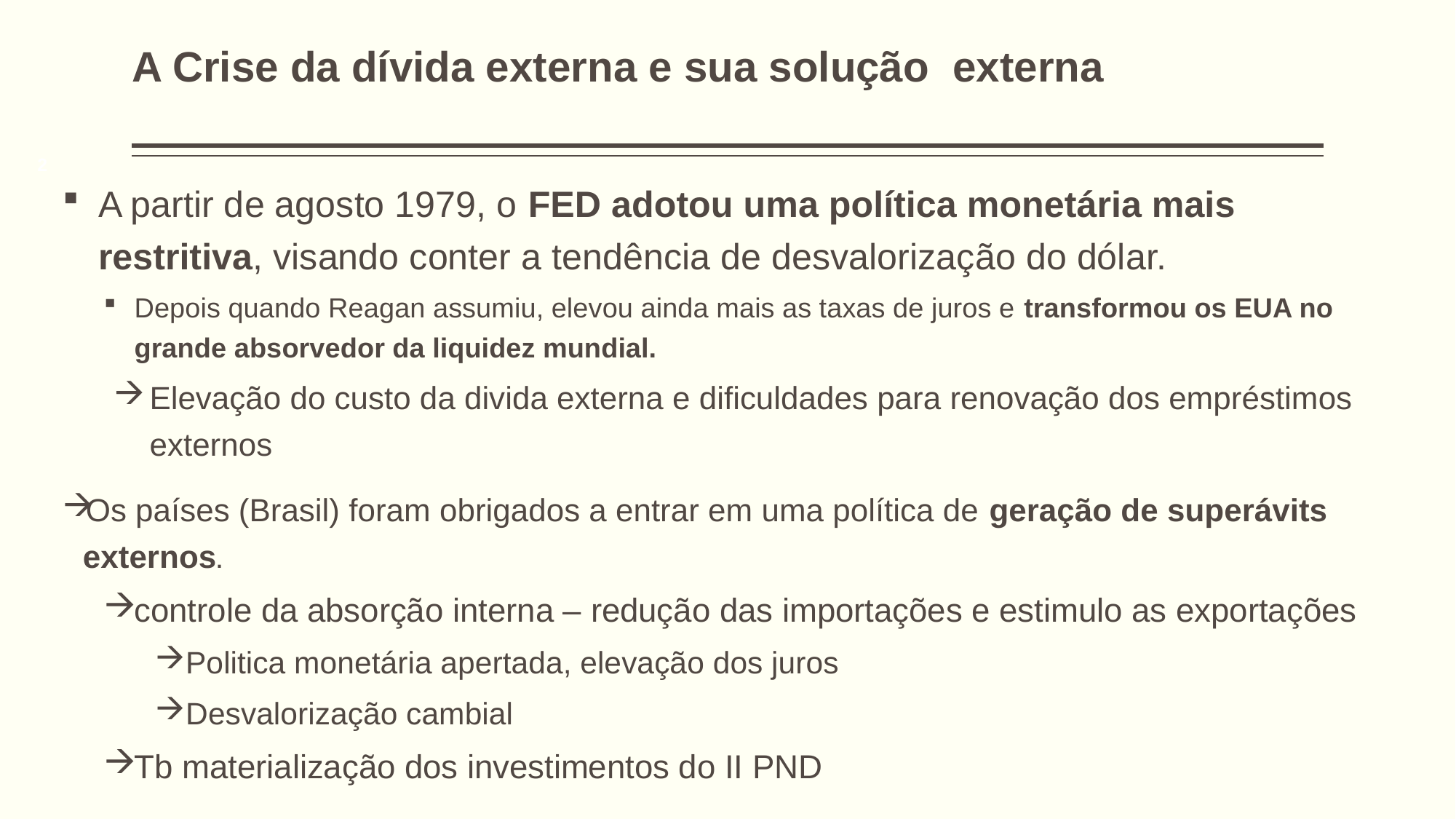

A Crise da dívida externa e sua solução  externa
2
A partir de agosto 1979, o FED adotou uma política monetária mais restritiva, visando conter a tendência de desvalorização do dólar.
Depois quando Reagan assumiu, elevou ainda mais as taxas de juros e transformou os EUA no grande absorvedor da liquidez mundial.
Elevação do custo da divida externa e dificuldades para renovação dos empréstimos externos
Os países (Brasil) foram obrigados a entrar em uma política de geração de superávits externos.
controle da absorção interna – redução das importações e estimulo as exportações
Politica monetária apertada, elevação dos juros
Desvalorização cambial
Tb materialização dos investimentos do II PND